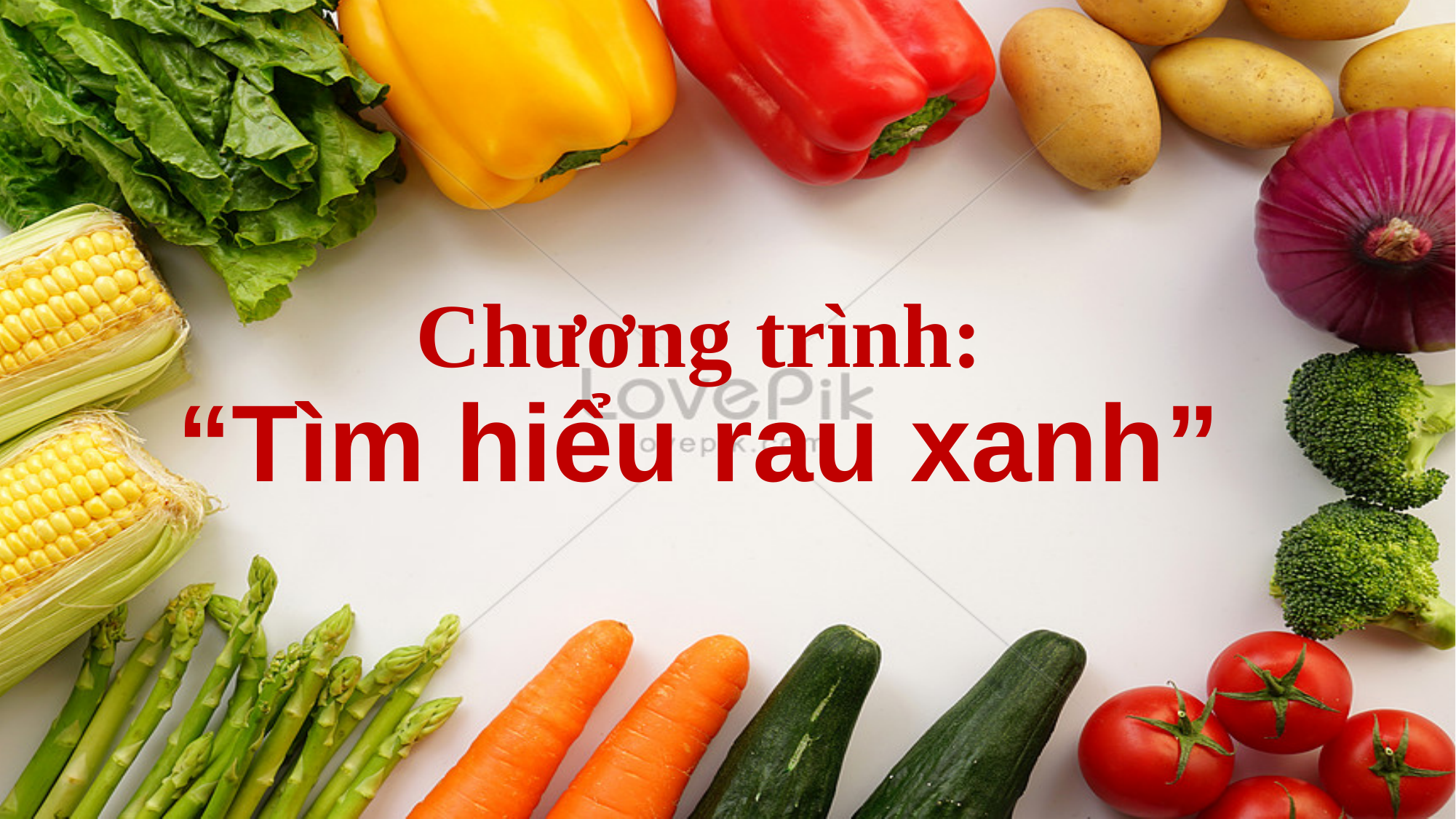

# Chương trình: “Tìm hiểu rau xanh”